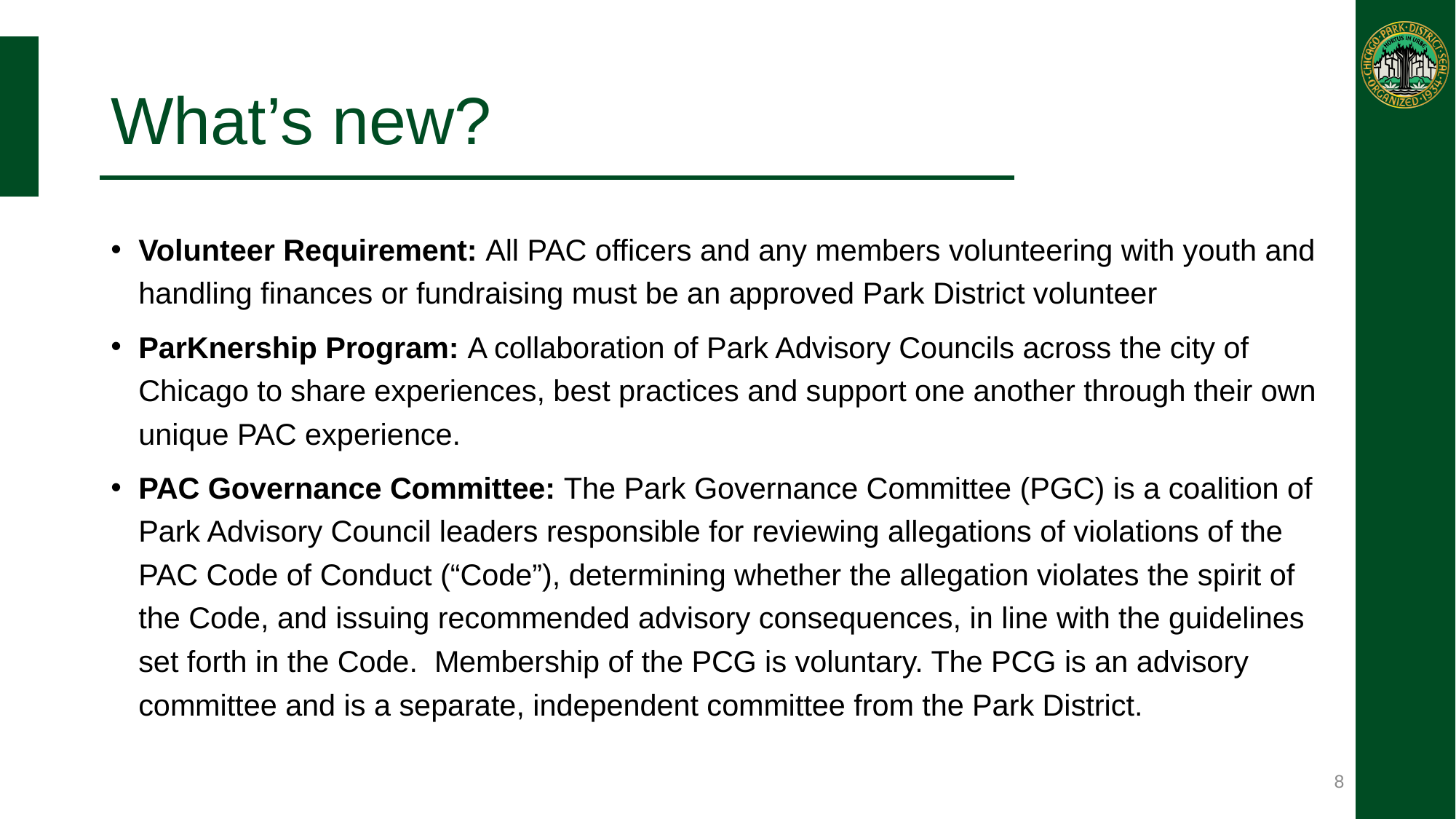

# What’s new?
Volunteer Requirement: All PAC officers and any members volunteering with youth and handling finances or fundraising must be an approved Park District volunteer
ParKnership Program: A collaboration of Park Advisory Councils across the city of Chicago to share experiences, best practices and support one another through their own unique PAC experience.
PAC Governance Committee: The Park Governance Committee (PGC) is a coalition of Park Advisory Council leaders responsible for reviewing allegations of violations of the PAC Code of Conduct (“Code”), determining whether the allegation violates the spirit of the Code, and issuing recommended advisory consequences, in line with the guidelines set forth in the Code.  Membership of the PCG is voluntary. The PCG is an advisory committee and is a separate, independent committee from the Park District.

8